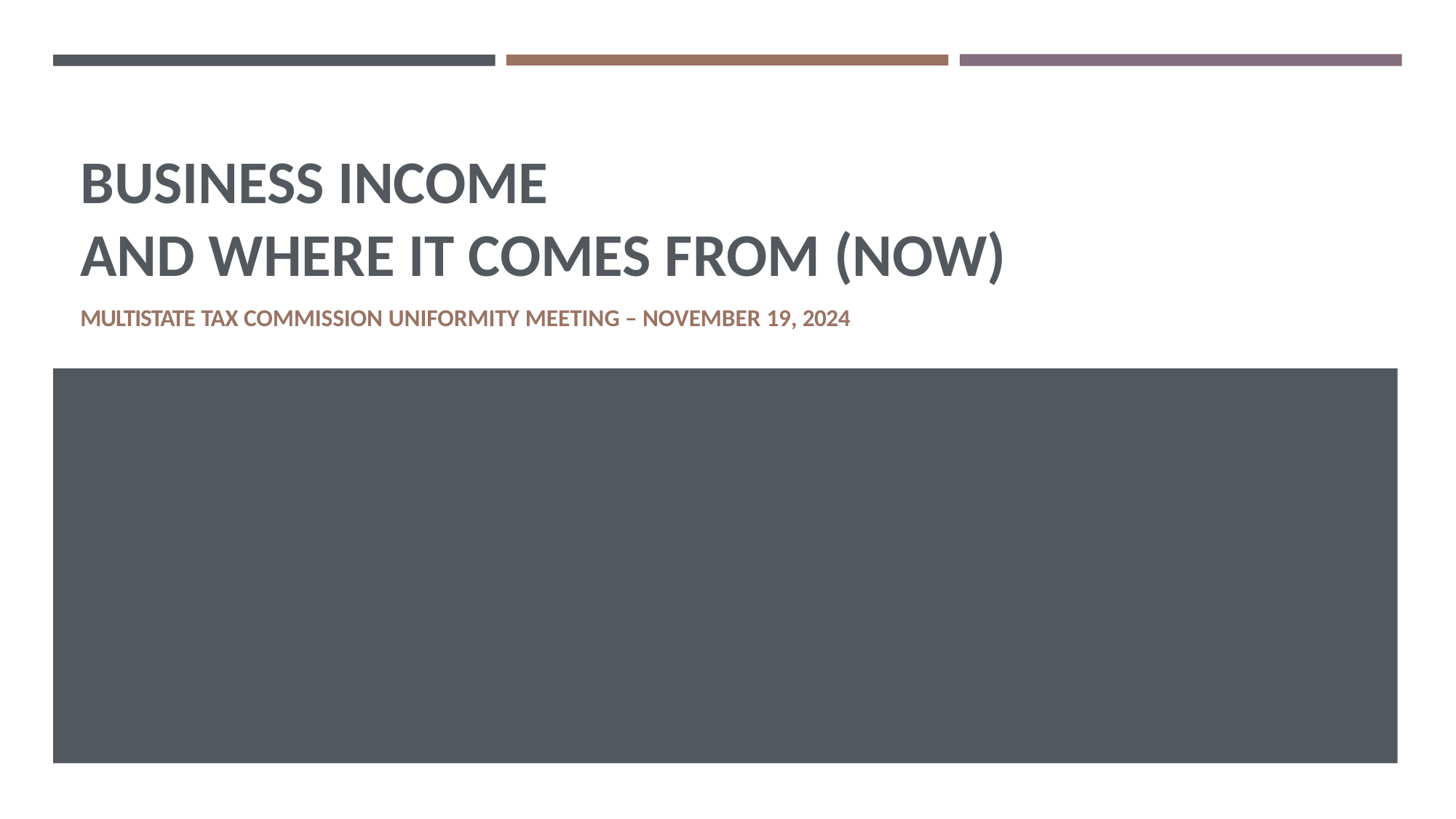

BUSINESS INCOME
AND WHERE IT COMES FROM (NOW)
MULTISTATE TAX COMMISSION UNIFORMITY MEETING – NOVEMBER 19, 2024